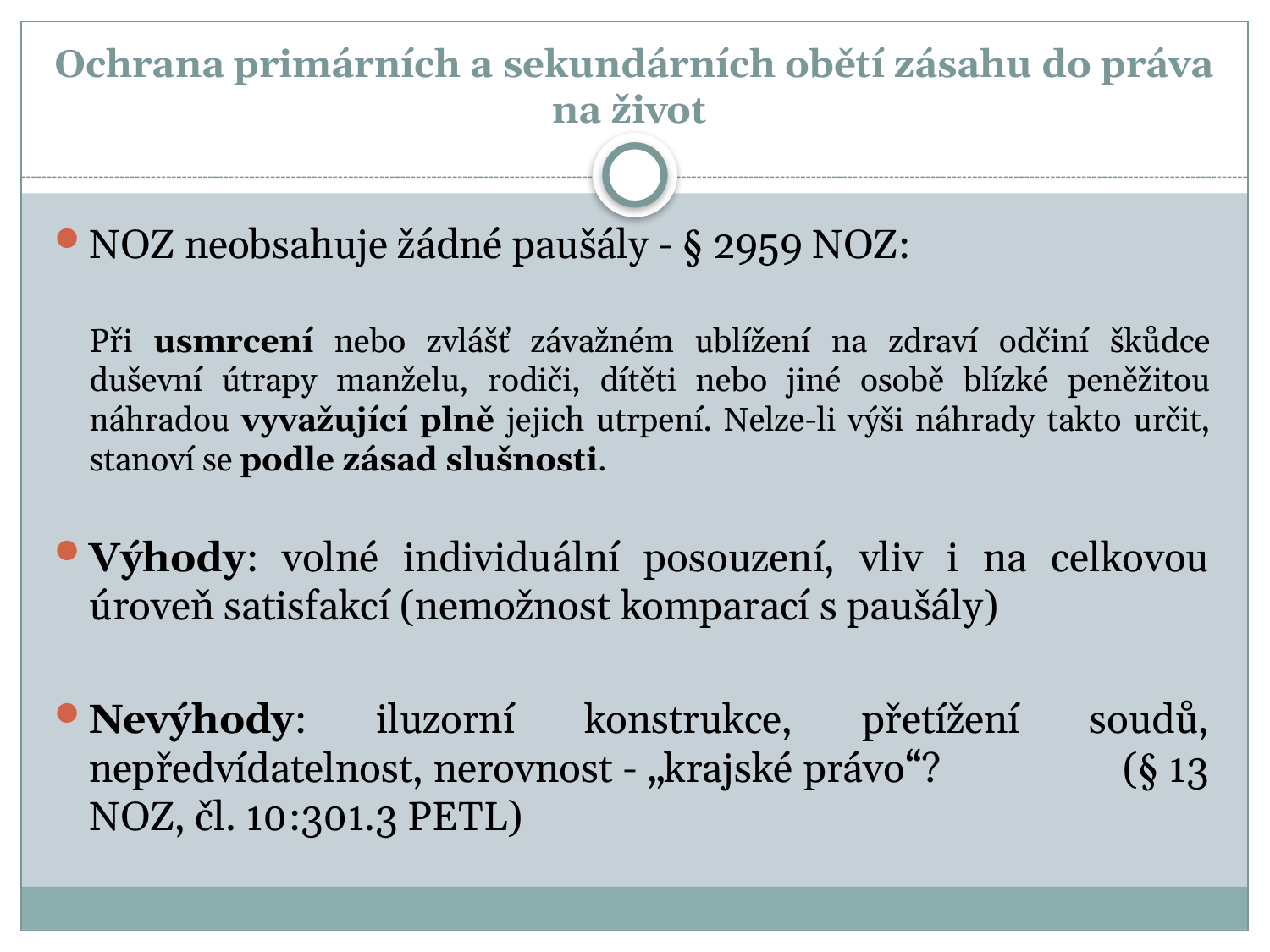

# Ochrana primárních a sekundárních obětí zásahu do práva na život
NOZ neobsahuje žádné paušály - § 2959 NOZ:

Při usmrcení nebo zvlášť závažném ublížení na zdraví odčiní škůdce duševní útrapy manželu, rodiči, dítěti nebo jiné osobě blízké peněžitou náhradou vyvažující plně jejich utrpení. Nelze-li výši náhrady takto určit, stanoví se podle zásad slušnosti.

Výhody: volné individuální posouzení, vliv i na celkovou úroveň satisfakcí (nemožnost komparací s paušály)

Nevýhody: iluzorní konstrukce, přetížení soudů, nepředvídatelnost, nerovnost - „krajské právo“?                  (§ 13 NOZ, čl. 10:301.3 PETL)